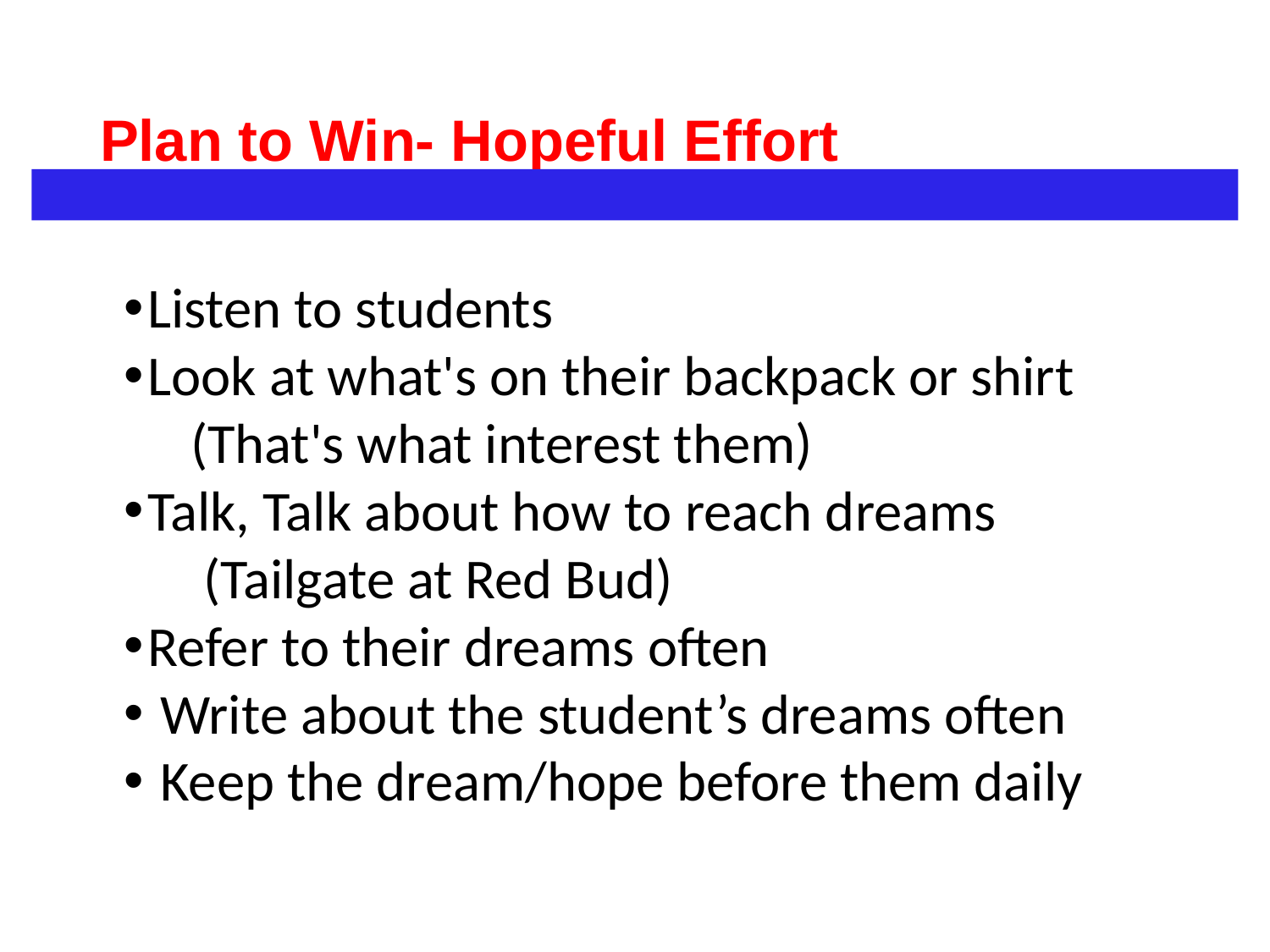

# Plan to Win- Hopeful Effort

Listen to students
Look at what's on their backpack or shirt
    (That's what interest them)
Talk, Talk about how to reach dreams
     (Tailgate at Red Bud)
Refer to their dreams often
 Write about the student’s dreams often
 Keep the dream/hope before them daily